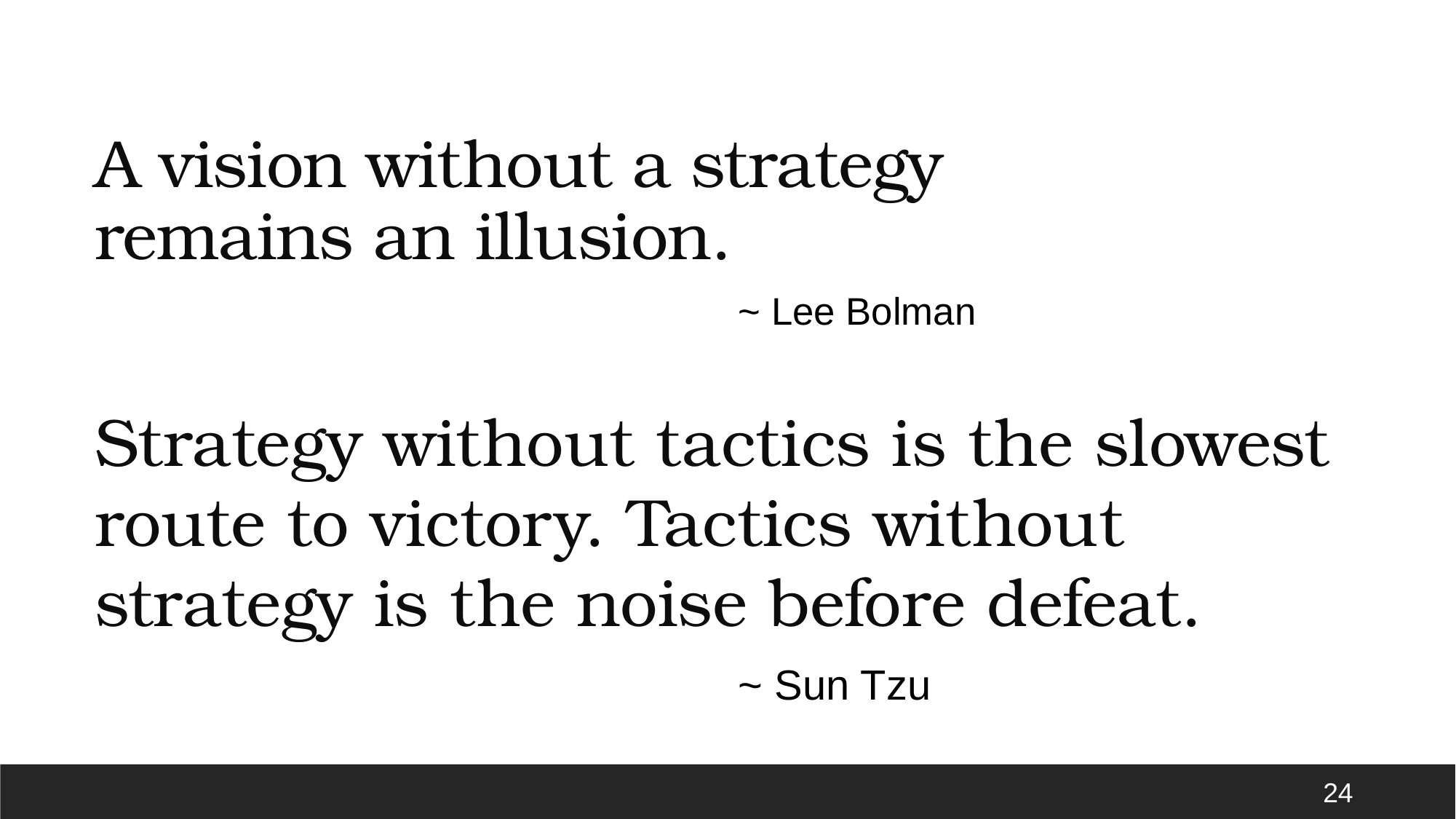

# A vision without a strategy remains an illusion.
~ Lee Bolman
Strategy without tactics is the slowest route to victory. Tactics without strategy is the noise before defeat.
~ Sun Tzu
24